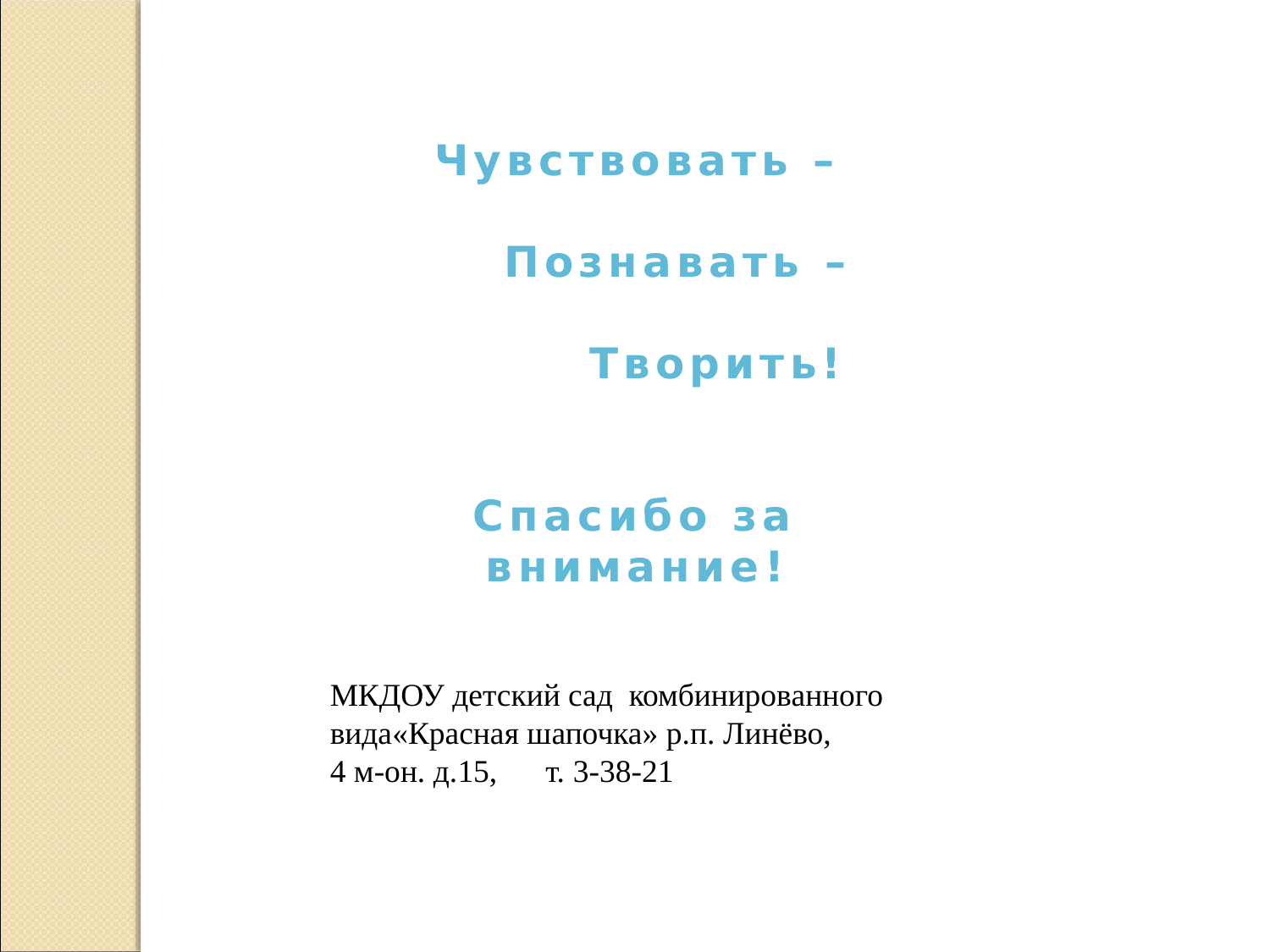

Чувствовать –

    Познавать –

        Творить!

Спасибо за внимание!

МКДОУ детский сад  комбинированного вида«Красная шапочка» р.п. Линёво,
4 м-он. д.15,      т. 3-38-21